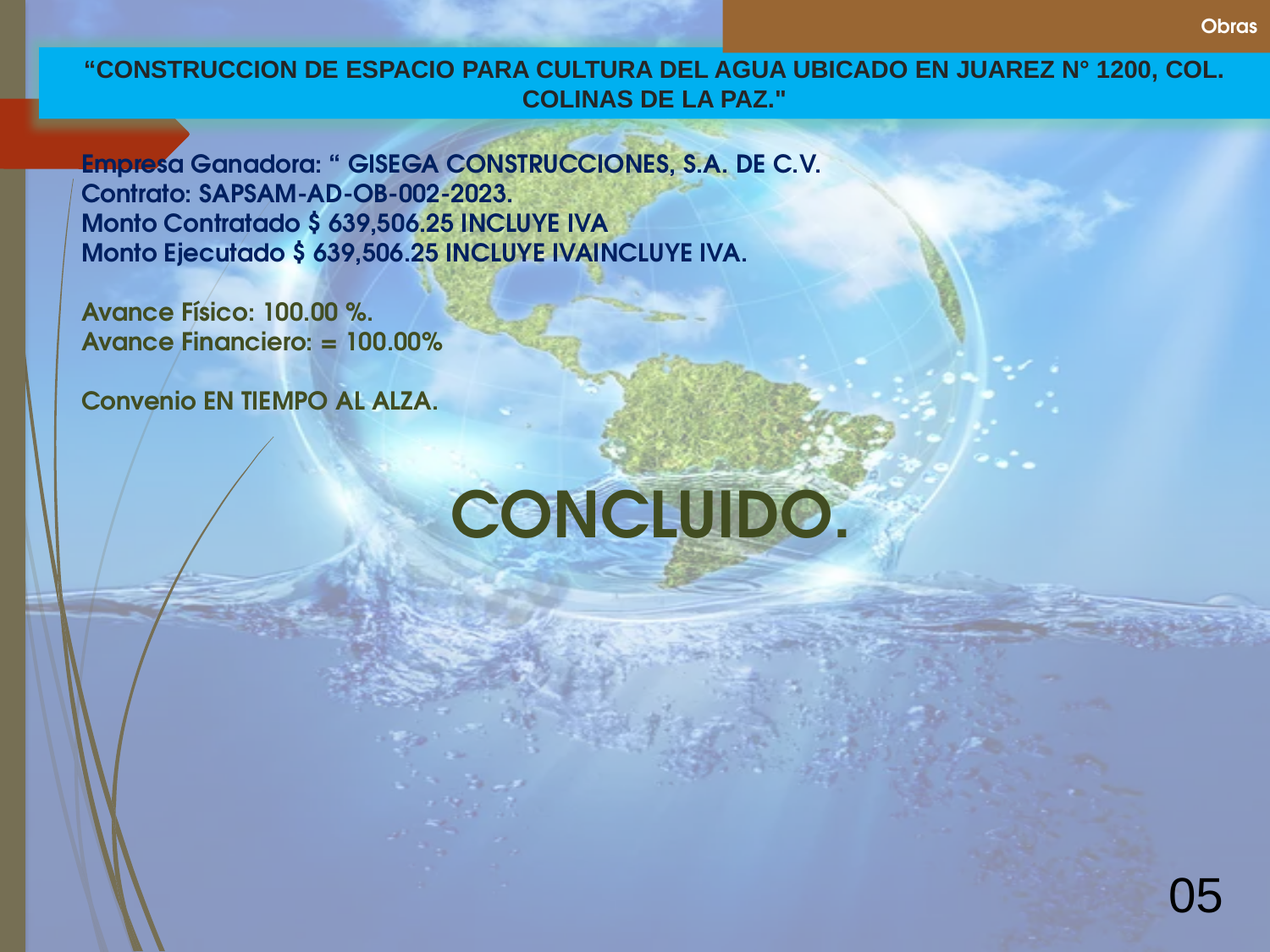

Obras
#
“CONSTRUCCION DE ESPACIO PARA CULTURA DEL AGUA UBICADO EN JUAREZ N° 1200, COL. COLINAS DE LA PAZ."
Empresa Ganadora: “ GISEGA CONSTRUCCIONES, S.A. DE C.V.
Contrato: SAPSAM-AD-OB-002-2023.
Monto Contratado $ 639,506.25 INCLUYE IVA
Monto Ejecutado $ 639,506.25 INCLUYE IVAINCLUYE IVA.

Avance Físico: 100.00 %.
Avance Financiero: = 100.00%

Convenio EN TIEMPO AL ALZA.

CONCLUIDO.

05